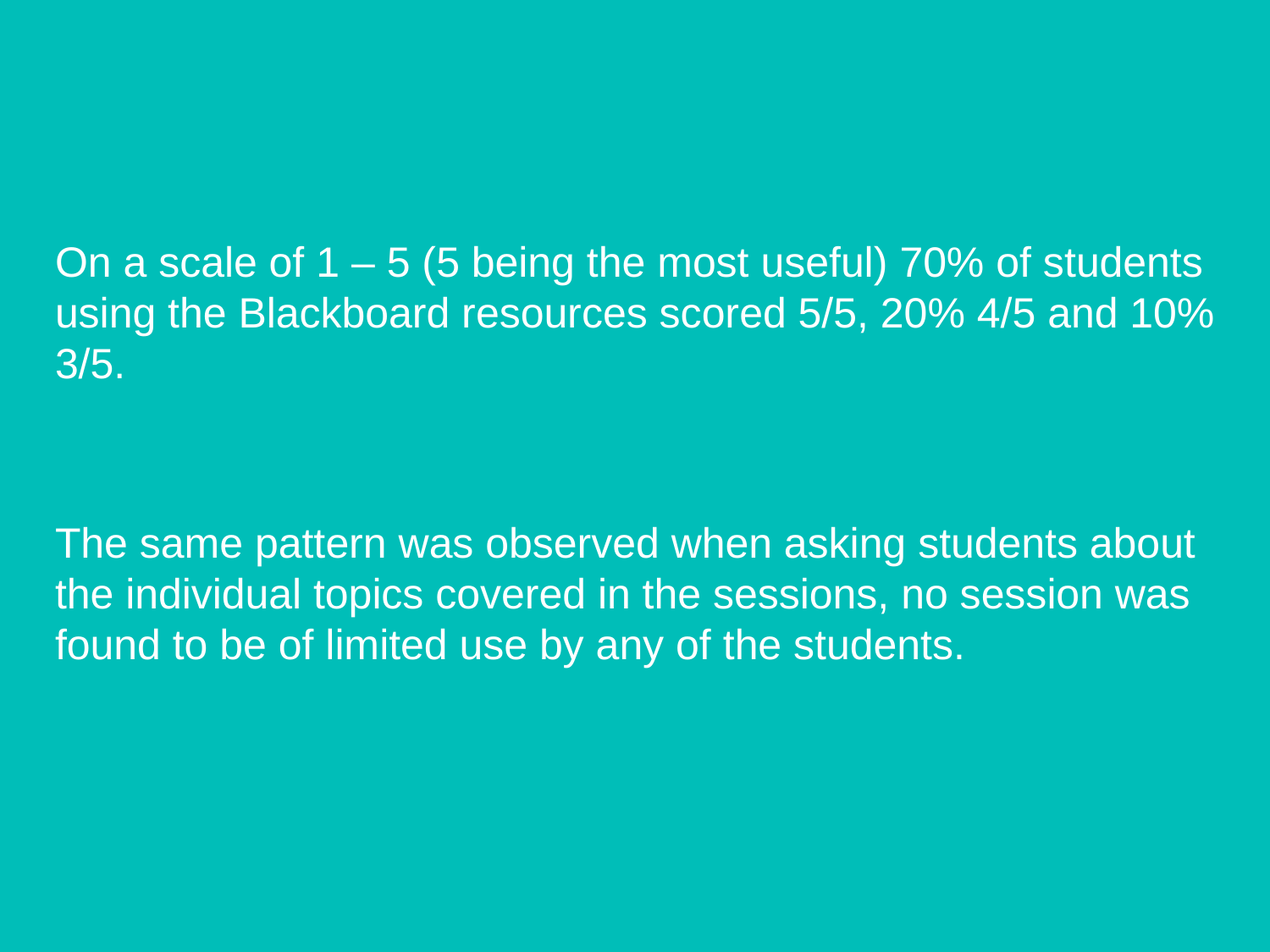

On a scale of 1 – 5 (5 being the most useful) 70% of students using the Blackboard resources scored 5/5, 20% 4/5 and 10% 3/5.

The same pattern was observed when asking students about the individual topics covered in the sessions, no session was found to be of limited use by any of the students.